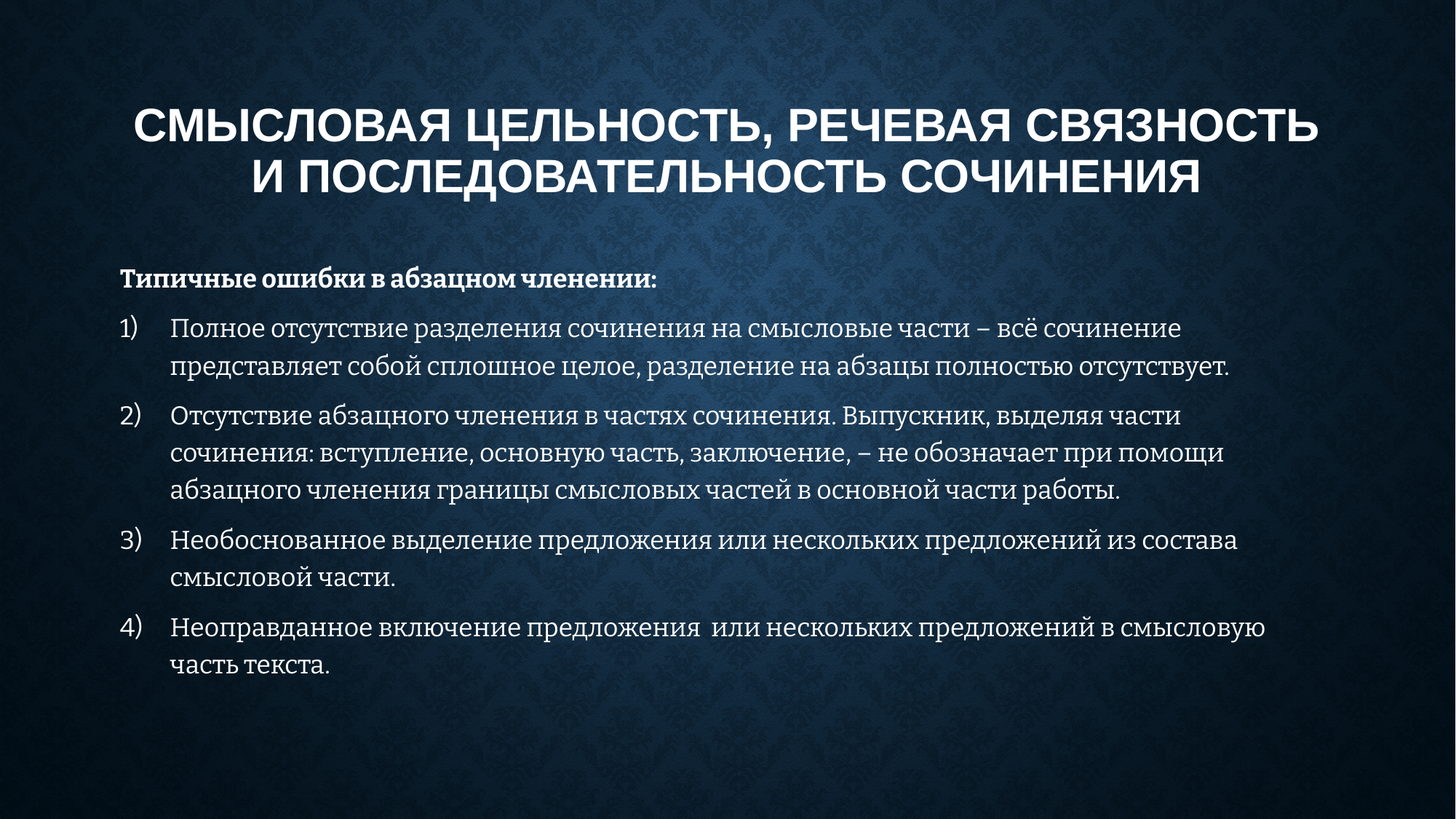

# СМЫСЛОВАЯ ЦЕЛЬНОСТЬ, РЕЧЕВАЯ СВЯЗНОСТЬ И ПОСЛЕДОВАТЕЛЬНОСТЬ сочинения
Типичные ошибки в абзацном членении:
Полное отсутствие разделения сочинения на смысловые части – всё сочинение представляет собой сплошное целое, разделение на абзацы полностью отсутствует.
Отсутствие абзацного членения в частях сочинения. Выпускник, выделяя части  сочинения: вступление, основную часть, заключение, – не обозначает при помощи абзацного членения границы смысловых частей в основной части работы.
Необоснованное выделение предложения или нескольких предложений из состава смысловой части.
Неоправданное включение предложения  или нескольких предложений в смысловую часть текста.